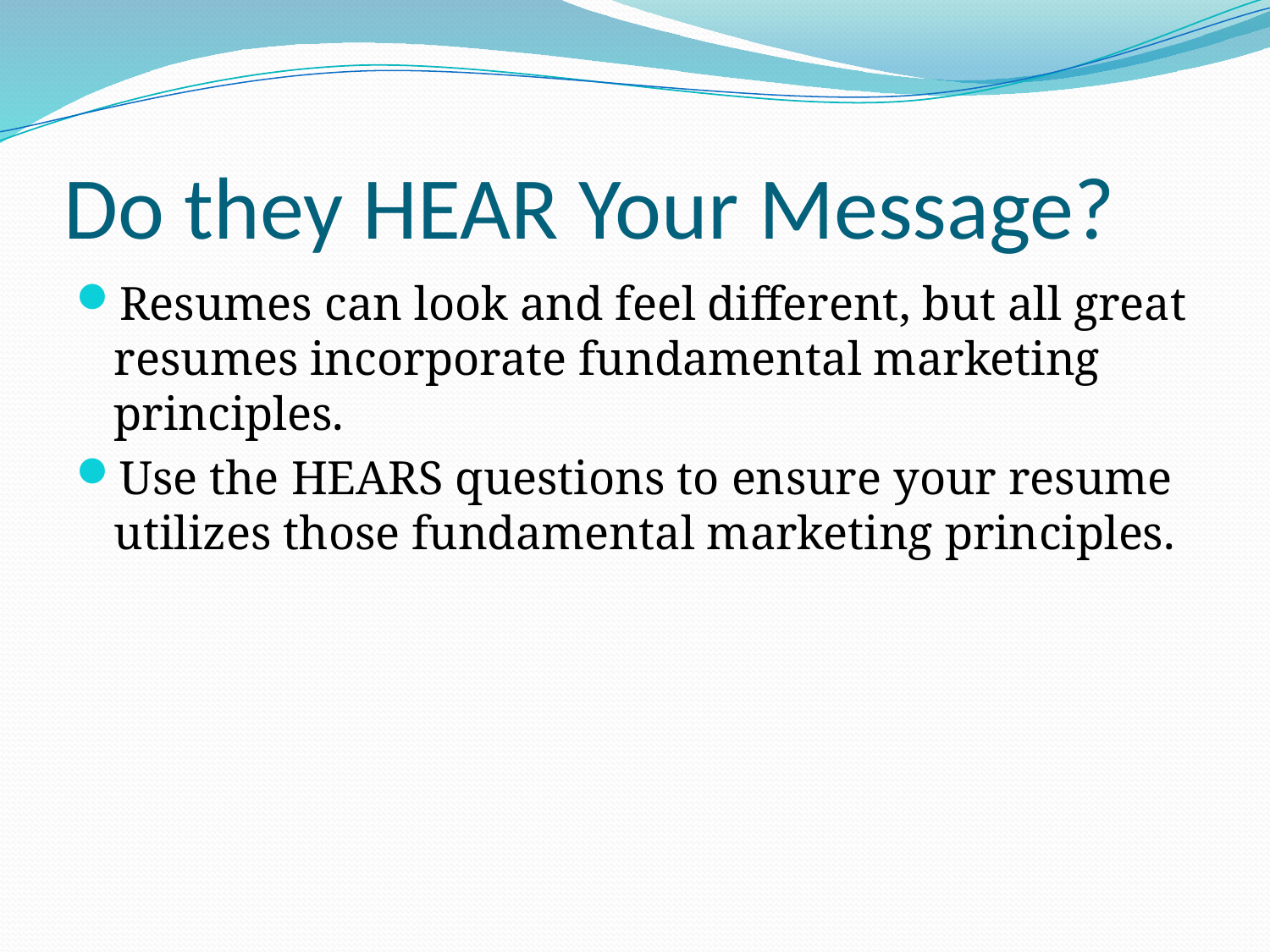

# Do they HEAR Your Message?
Resumes can look and feel different, but all great resumes incorporate fundamental marketing principles.
Use the HEARS questions to ensure your resume utilizes those fundamental marketing principles.